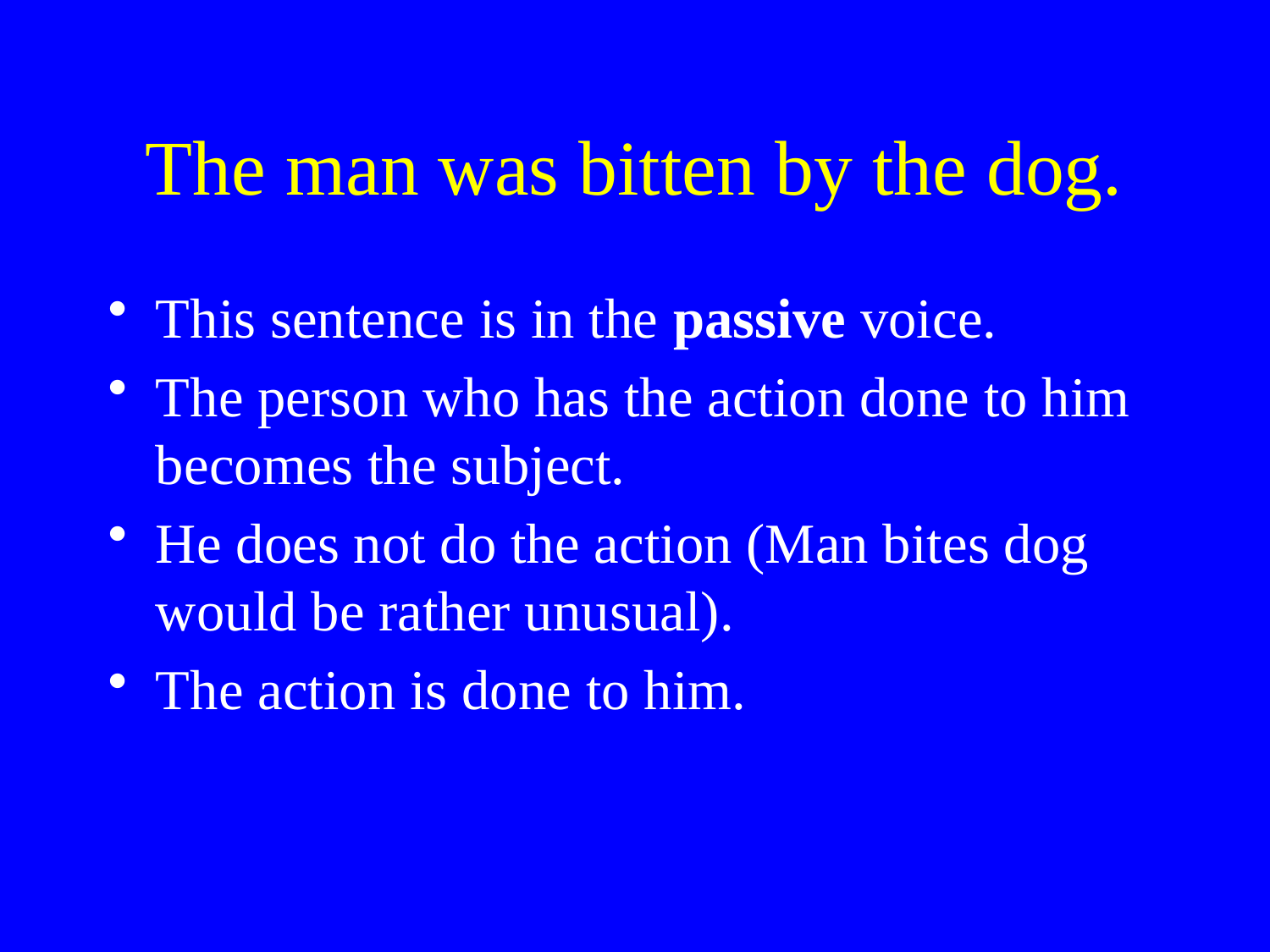

# The man was bitten by the dog.
This sentence is in the passive voice.
The person who has the action done to him becomes the subject.
He does not do the action (Man bites dog would be rather unusual).
The action is done to him.